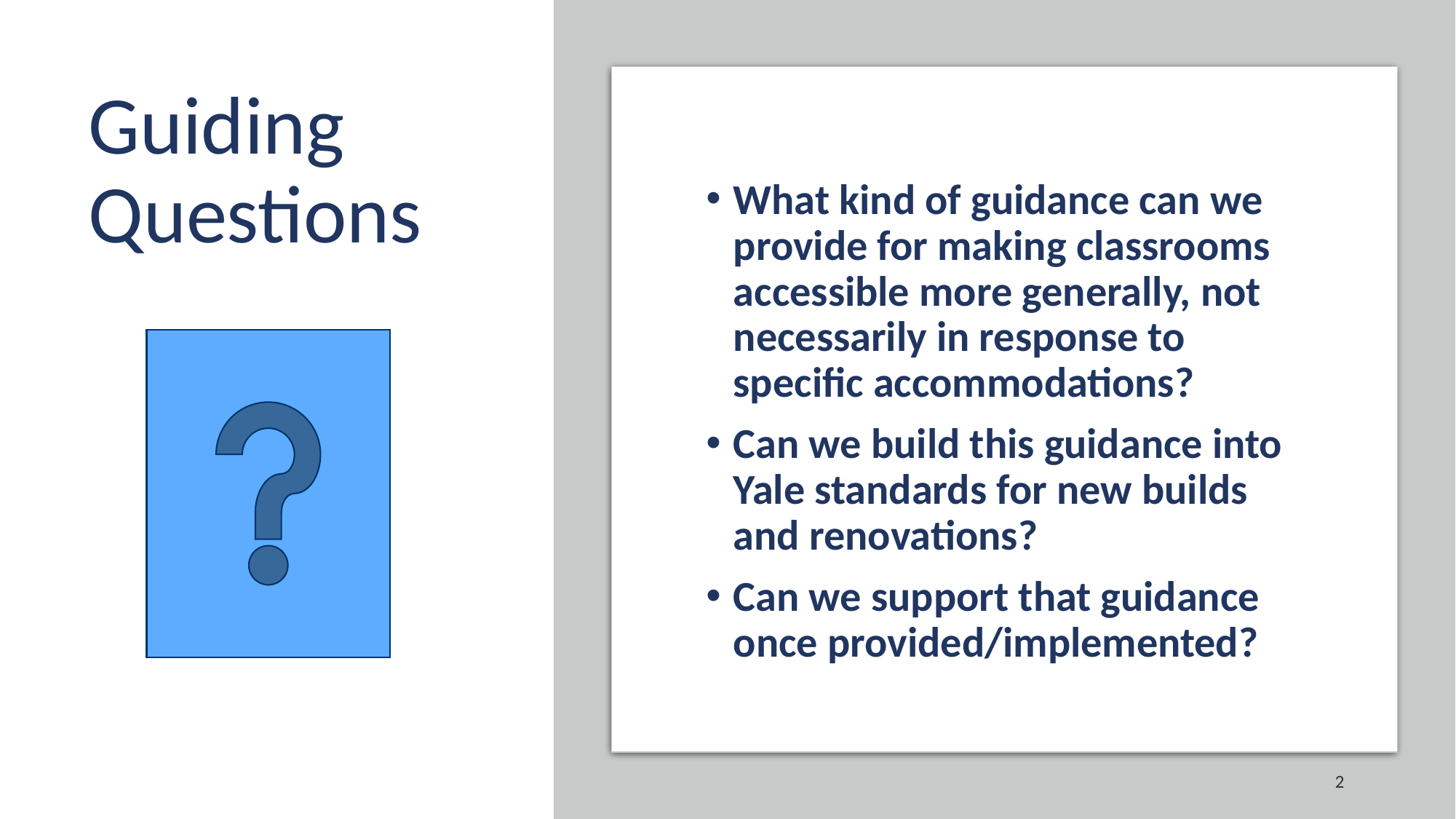

# Guiding Questions
What kind of guidance can we provide for making classrooms accessible more generally, not necessarily in response to specific accommodations?
Can we build this guidance into Yale standards for new builds and renovations?
Can we support that guidance once provided/implemented?

2